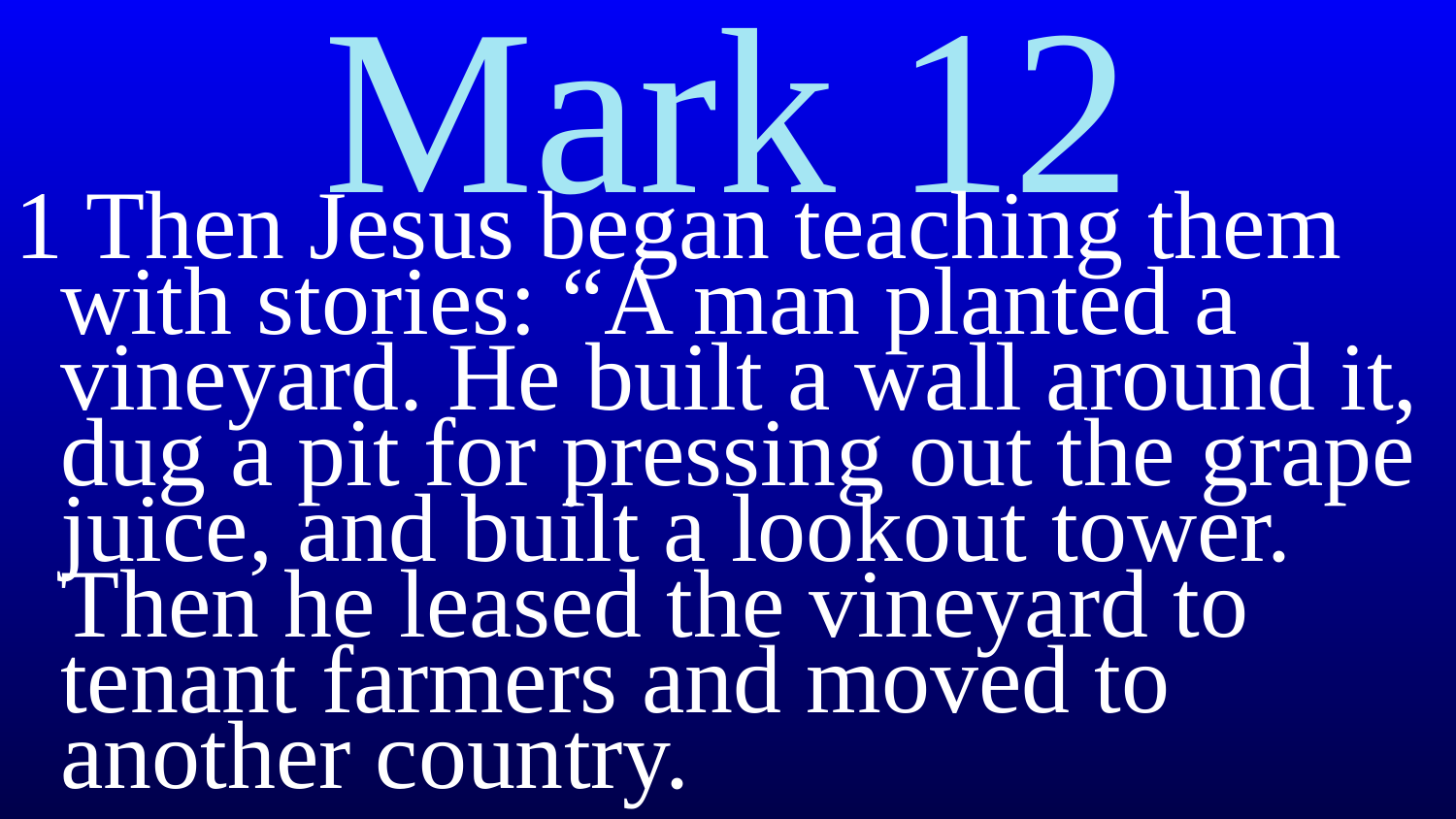

# Mark 12
1 Then Jesus began teaching them with stories: “A man planted a vineyard. He built a wall around it, dug a pit for pressing out the grape juice, and built a lookout tower. Then he leased the vineyard to tenant farmers and moved to another country.